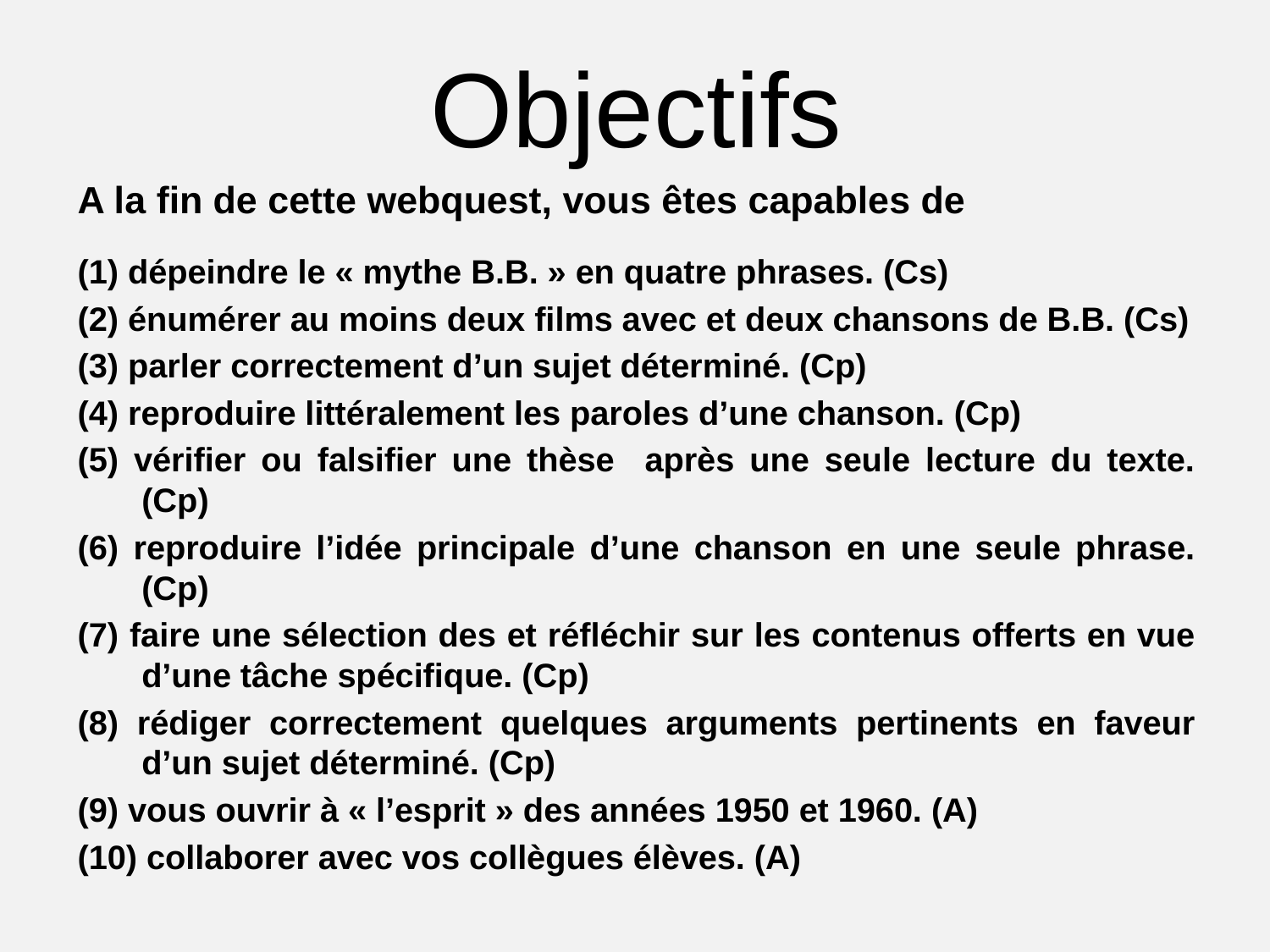

# Objectifs
A la fin de cette webquest, vous êtes capables de

(1) dépeindre le « mythe B.B. » en quatre phrases. (Cs)
(2) énumérer au moins deux films avec et deux chansons de B.B. (Cs)
(3) parler correctement d’un sujet déterminé. (Cp)
(4) reproduire littéralement les paroles d’une chanson. (Cp)
(5) vérifier ou falsifier une thèse  après une seule lecture du texte. (Cp)
(6) reproduire l’idée principale d’une chanson en une seule phrase. (Cp)
(7) faire une sélection des et réfléchir sur les contenus offerts en vue d’une tâche spécifique. (Cp)
(8) rédiger correctement quelques arguments pertinents en faveur d’un sujet déterminé. (Cp)
(9) vous ouvrir à « l’esprit » des années 1950 et 1960. (A)
(10) collaborer avec vos collègues élèves. (A)